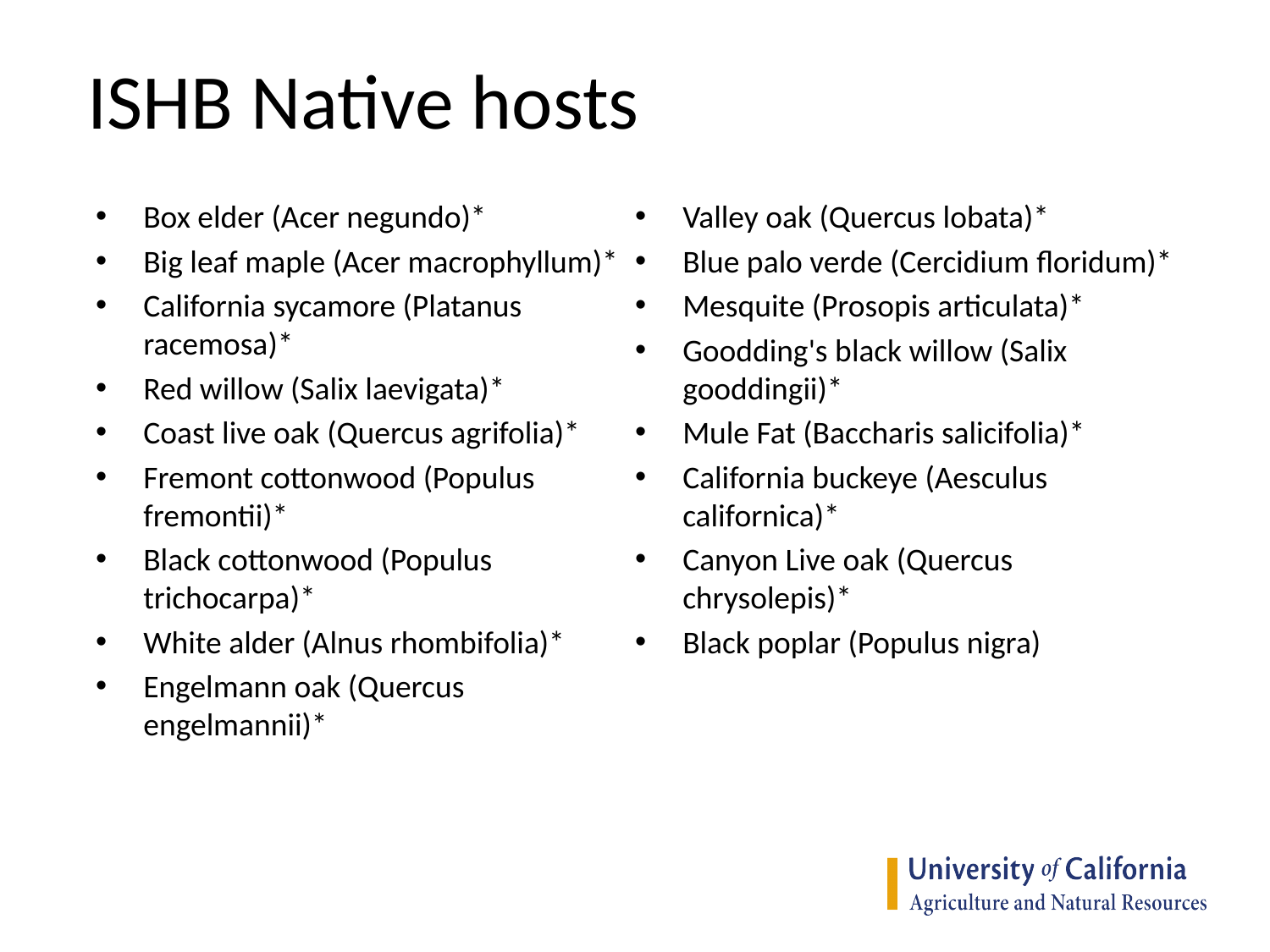

# ISHB Native hosts
Box elder (Acer negundo)*
Big leaf maple (Acer macrophyllum)*
California sycamore (Platanus racemosa)*
Red willow (Salix laevigata)*
Coast live oak (Quercus agrifolia)*
Fremont cottonwood (Populus fremontii)*
Black cottonwood (Populus trichocarpa)*
White alder (Alnus rhombifolia)*
Engelmann oak (Quercus engelmannii)*
Valley oak (Quercus lobata)*
Blue palo verde (Cercidium floridum)*
Mesquite (Prosopis articulata)*
Goodding's black willow (Salix gooddingii)*
Mule Fat (Baccharis salicifolia)*
California buckeye (Aesculus californica)*
Canyon Live oak (Quercus chrysolepis)*
Black poplar (Populus nigra)